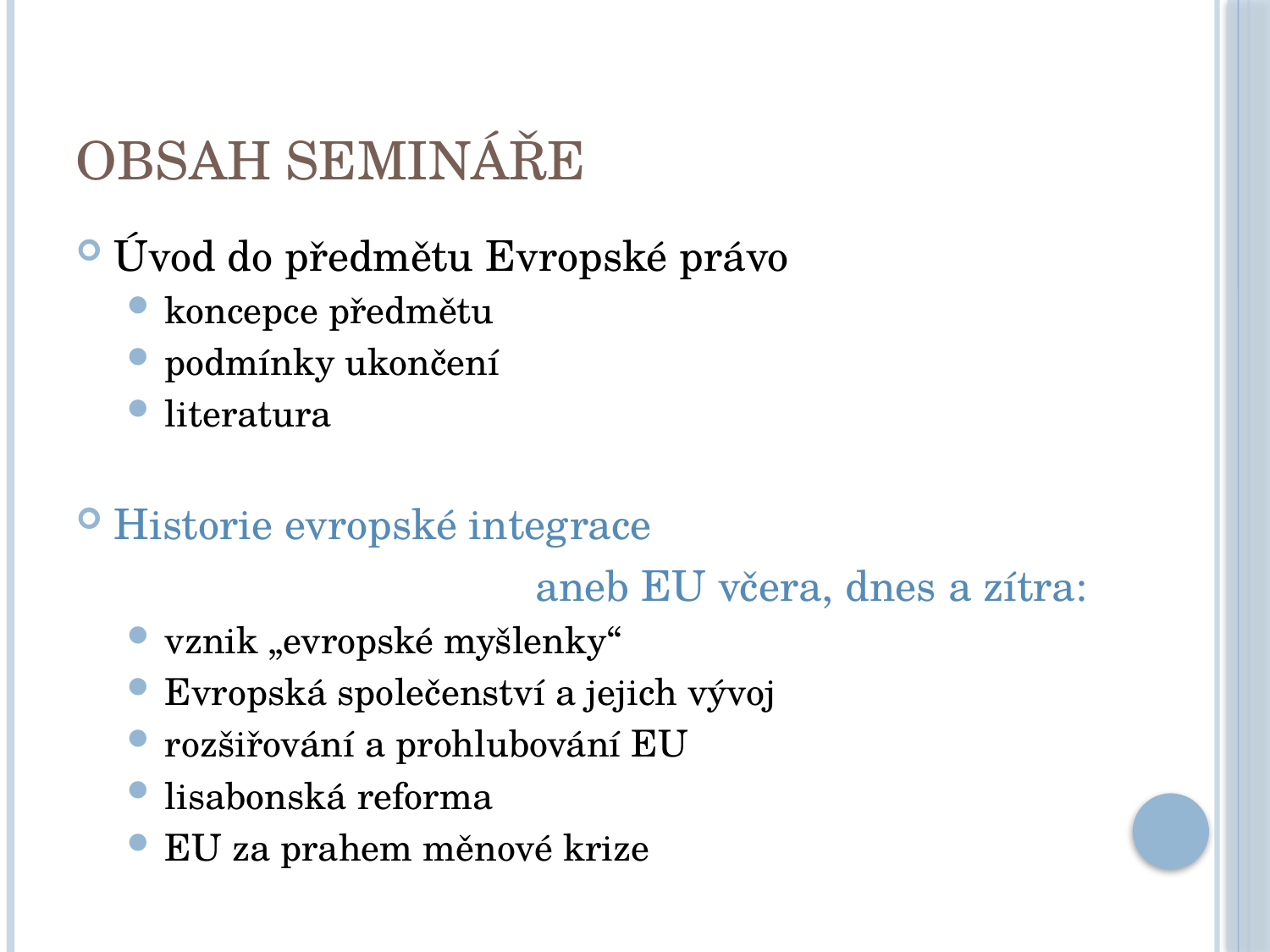

# Obsah semináře
Úvod do předmětu Evropské právo
koncepce předmětu
podmínky ukončení
literatura

Historie evropské integrace
			aneb EU včera, dnes a zítra:
vznik „evropské myšlenky“
Evropská společenství a jejich vývoj
rozšiřování a prohlubování EU
lisabonská reforma
EU za prahem měnové krize